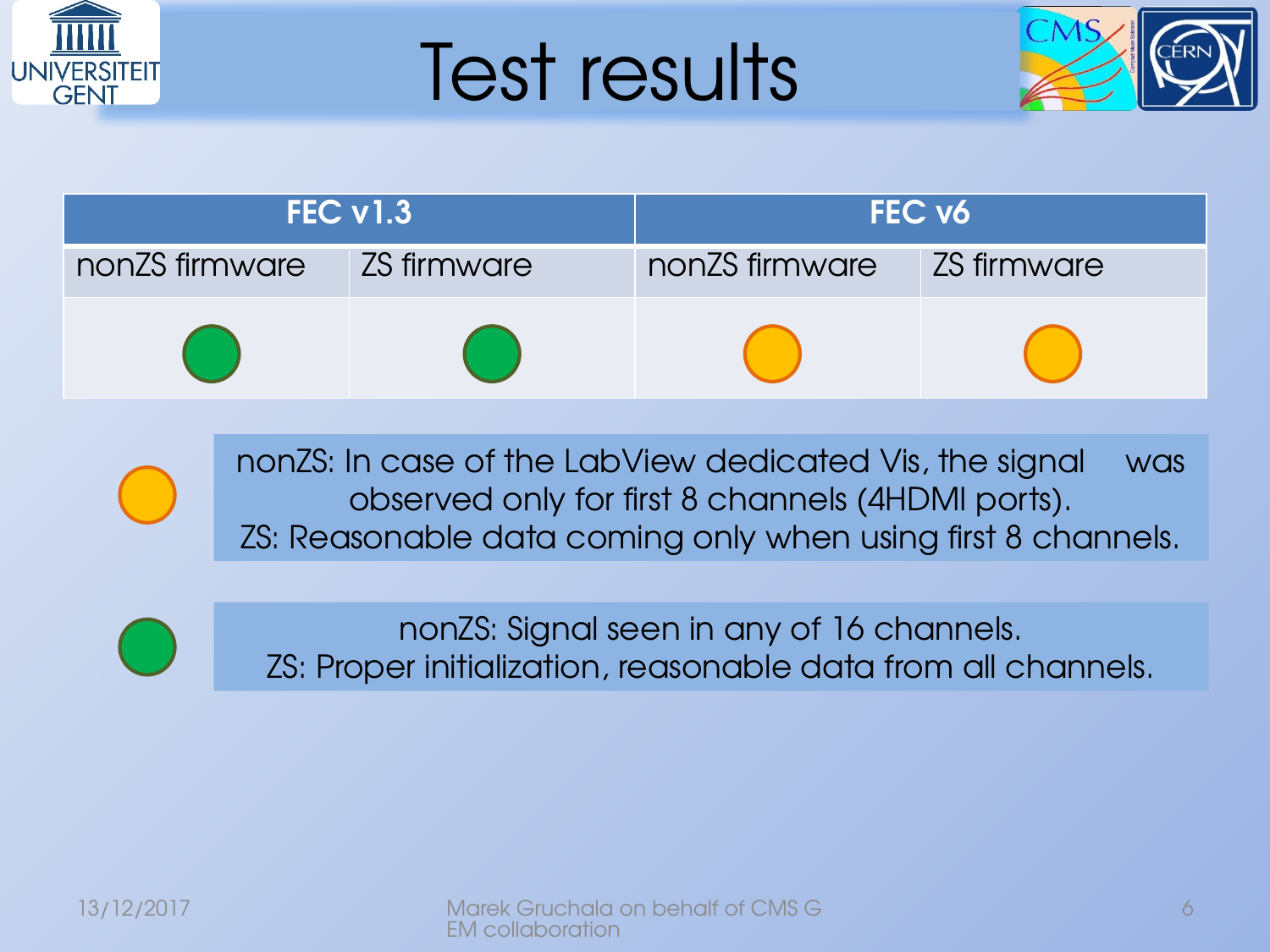

# Test results
| FEC v1.3 |  | FEC v6 |  |
| --- | --- | --- | --- |
| nonZS firmware | ZS firmware | nonZS firmware | ZS firmware |
|  |  |  |  |

nonZS: In case of the LabView dedicated Vis, the signal 	was observed only for first 8 channels (4HDMI ports).
ZS: Reasonable data coming only when using first 8 channels.

nonZS: Signal seen in any of 16 channels.
ZS: Proper initialization, reasonable data from all channels.

13/12/2017
Marek Gruchala on behalf of CMS GEM collaboration
6